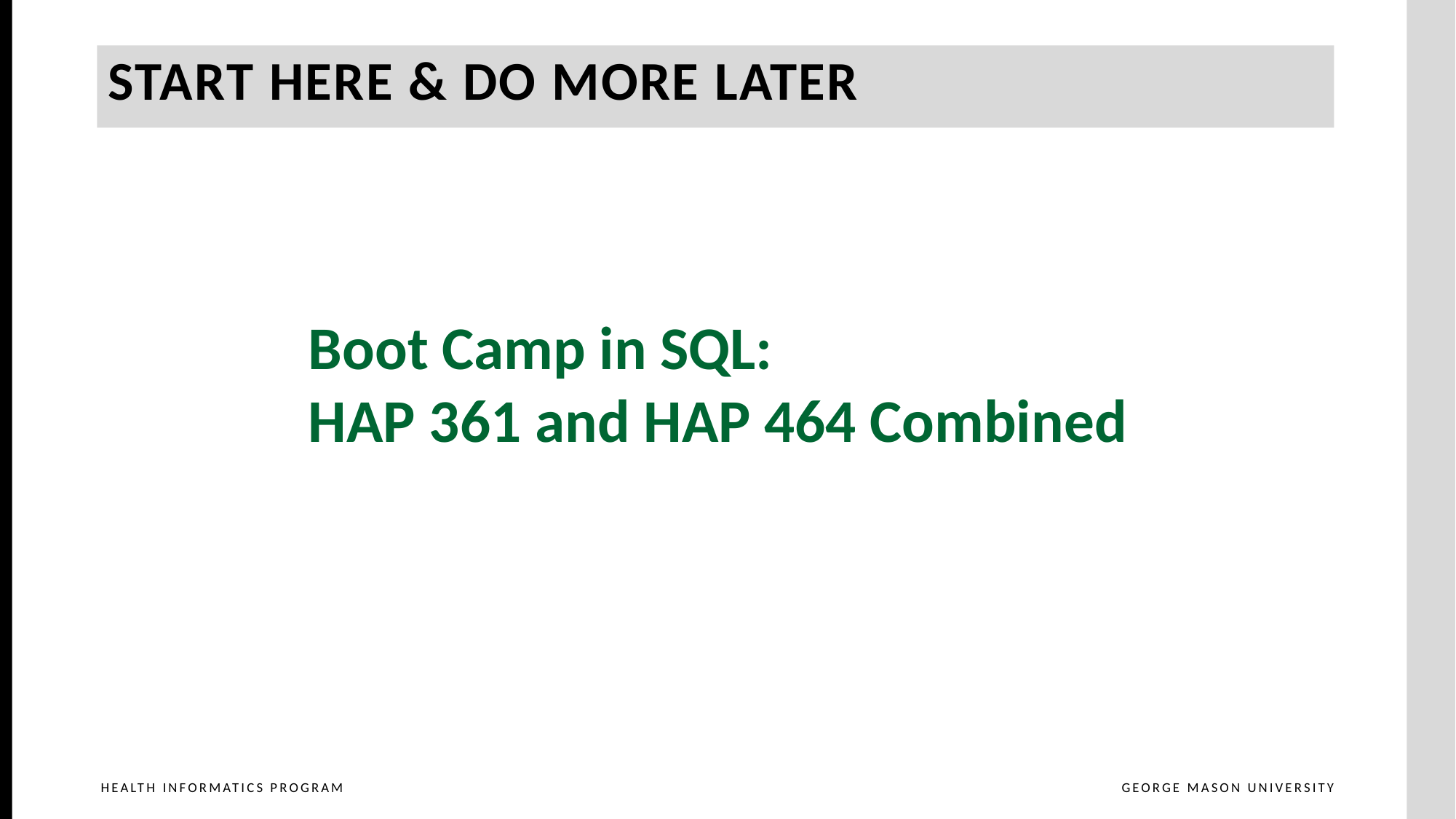

Start Here & Do More Later
Boot Camp in SQL:
HAP 361 and HAP 464 Combined